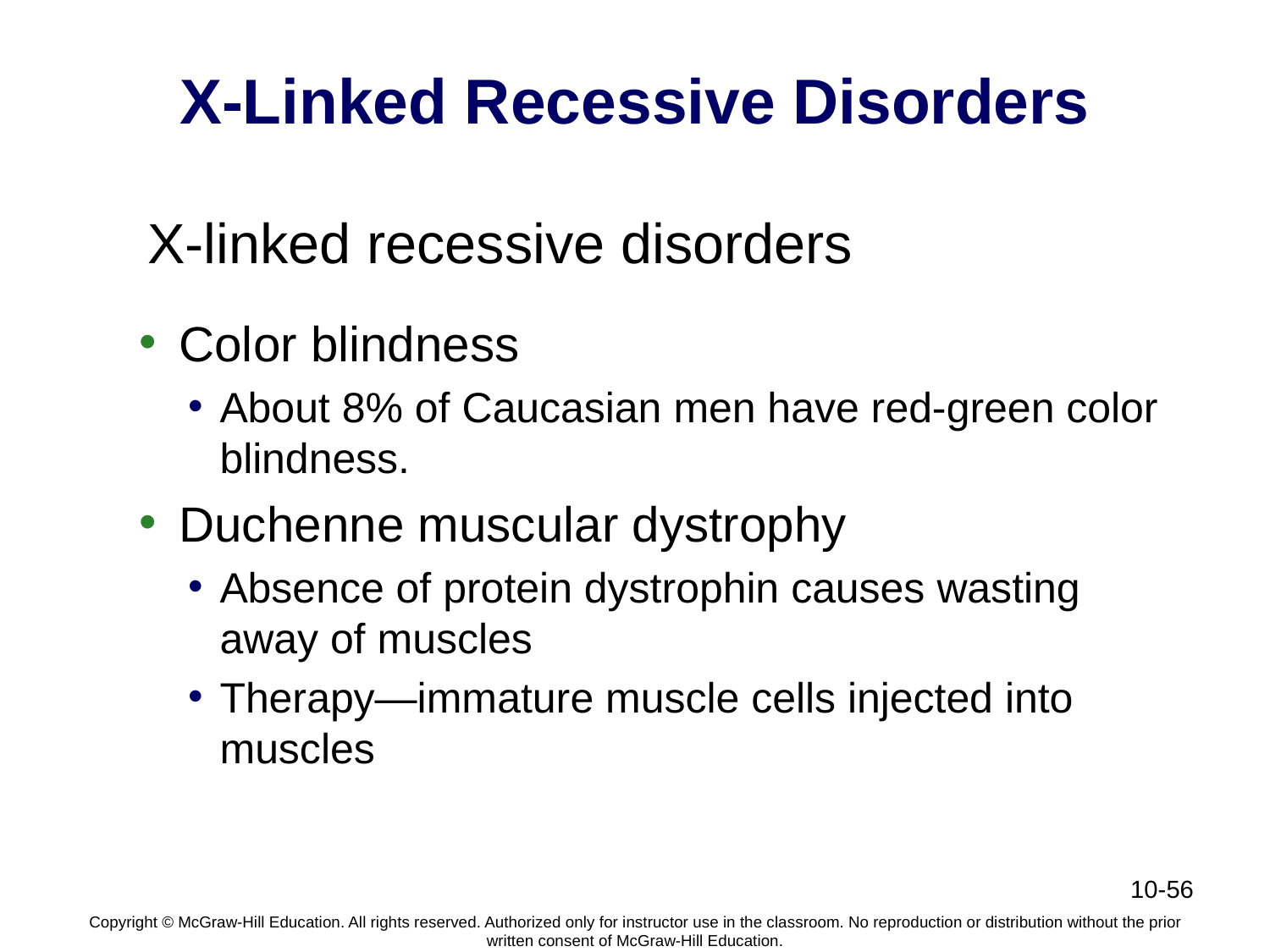

# X-Linked Recessive Disorders
X-linked recessive disorders
Color blindness
About 8% of Caucasian men have red-green color blindness.
Duchenne muscular dystrophy
Absence of protein dystrophin causes wasting away of muscles
Therapy—immature muscle cells injected into muscles